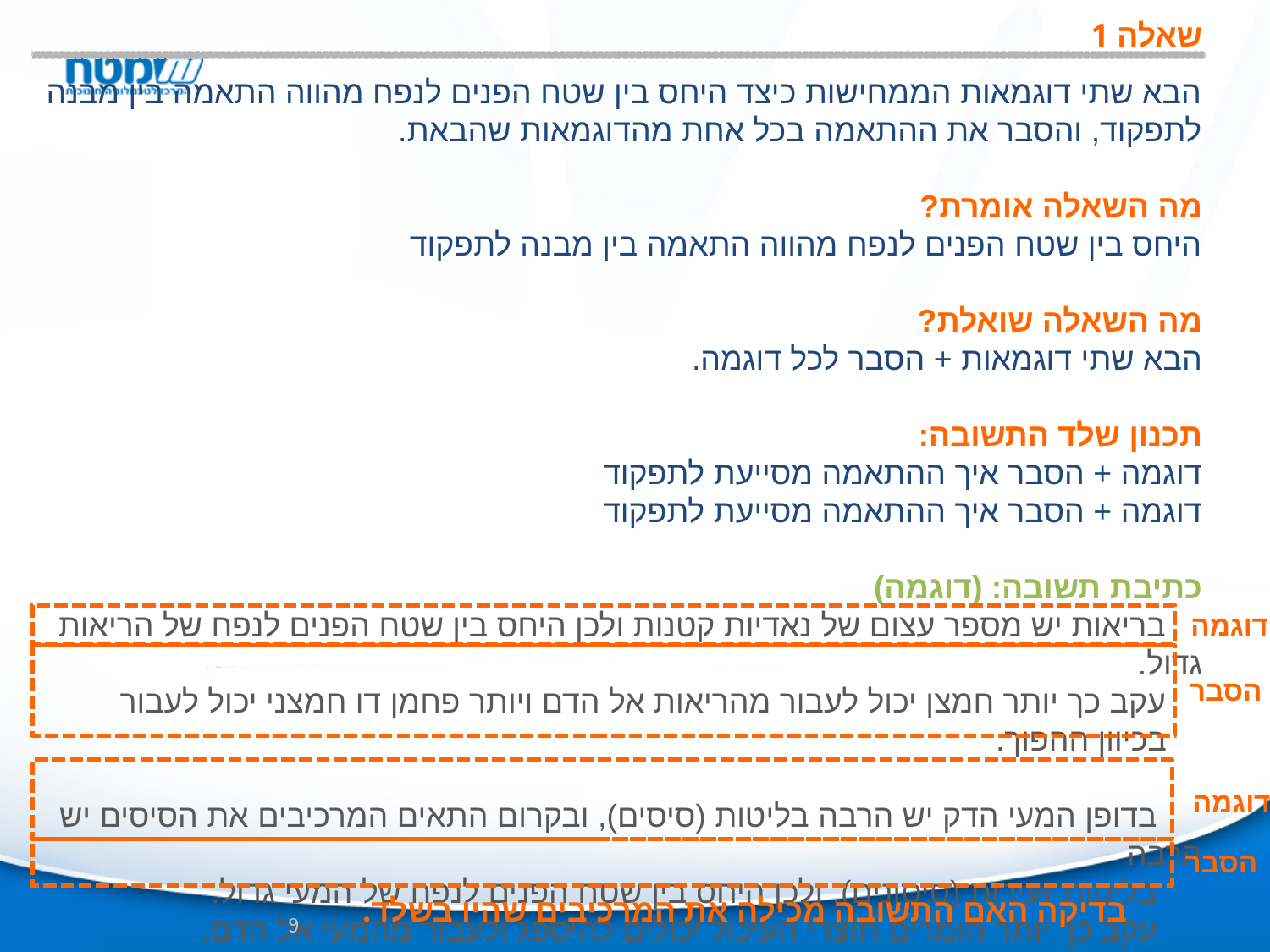

# שאלה 1

הבא שתי דוגמאות הממחישות כיצד היחס בין שטח הפנים לנפח מהווה התאמה בין מבנה לתפקוד, והסבר את ההתאמה בכל אחת מהדוגמאות שהבאת.

מה השאלה אומרת?
היחס בין שטח הפנים לנפח מהווה התאמה בין מבנה לתפקוד

מה השאלה שואלת?
הבא שתי דוגמאות + הסבר לכל דוגמה.

תכנון שלד התשובה:
דוגמה + הסבר איך ההתאמה מסייעת לתפקוד
דוגמה + הסבר איך ההתאמה מסייעת לתפקוד

כתיבת תשובה: (דוגמה)
    בריאות יש מספר עצום של נאדיות קטנות ולכן היחס בין שטח הפנים לנפח של הריאות גדול.
    עקב כך יותר חמצן יכול לעבור מהריאות אל הדם ויותר פחמן דו חמצני יכול לעבור
    בכיוון ההפוך.

     בדופן המעי הדק יש הרבה בליטות (סיסים), ובקרום התאים המרכיבים את הסיסים יש הרבה
     בליטות זעירות (סיסונים), ולכן היחס בין שטח הפנים לנפח של המעי גדול.
     עקב כך יותר חומרים תוצרי העיכול יכולים להיספג ולעבור מהמעי אל הדם.

דוגמה

הסבר

דוגמה

הסבר
בדיקה האם התשובה מכילה את המרכיבים שהיו בשלד.
9